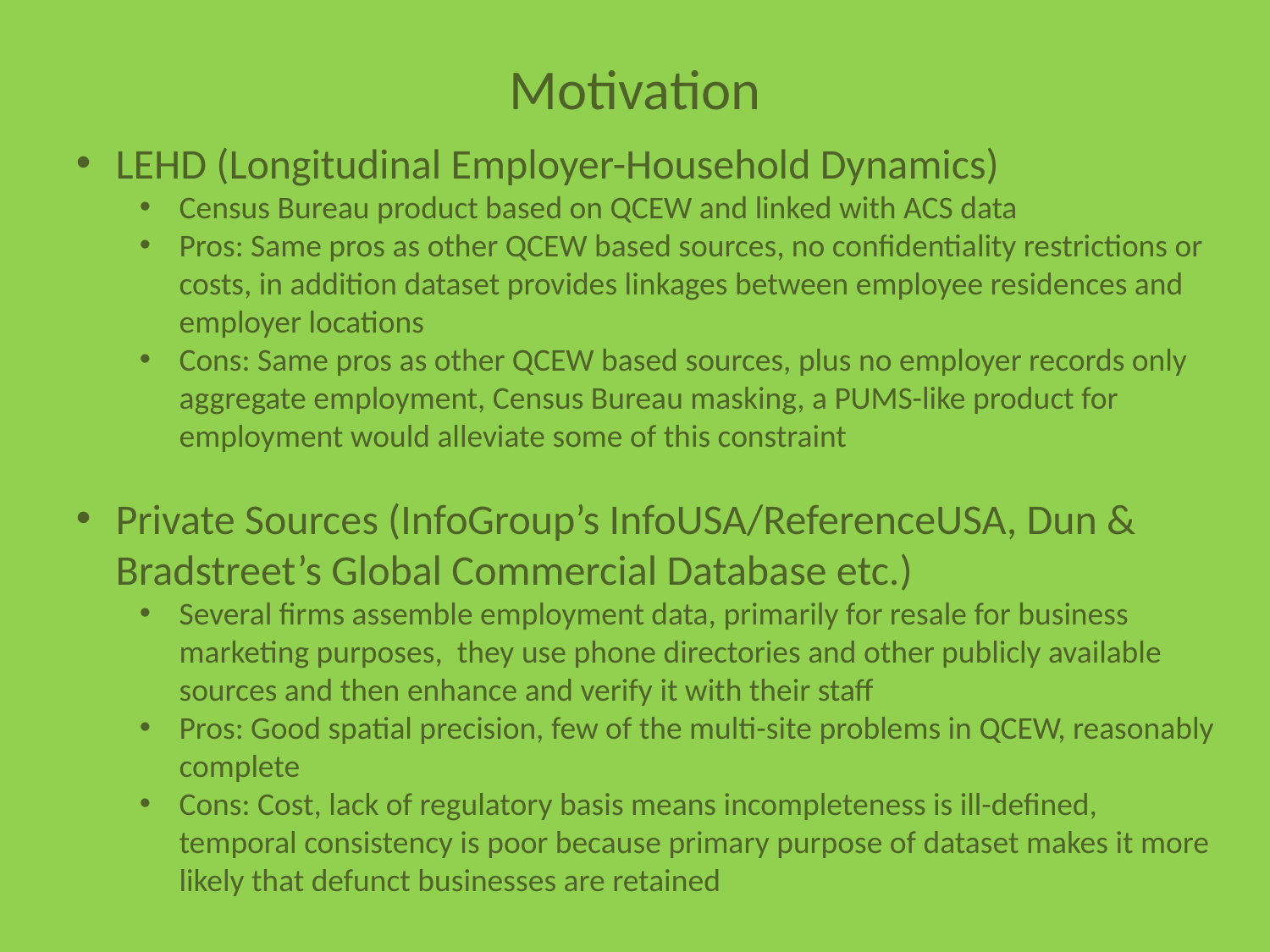

Motivation
LEHD (Longitudinal Employer-Household Dynamics)
Census Bureau product based on QCEW and linked with ACS data
Pros: Same pros as other QCEW based sources, no confidentiality restrictions or costs, in addition dataset provides linkages between employee residences and employer locations
Cons: Same pros as other QCEW based sources, plus no employer records only aggregate employment, Census Bureau masking, a PUMS-like product for employment would alleviate some of this constraint

Private Sources (InfoGroup’s InfoUSA/ReferenceUSA, Dun & Bradstreet’s Global Commercial Database etc.)
Several firms assemble employment data, primarily for resale for business marketing purposes,  they use phone directories and other publicly available sources and then enhance and verify it with their staff
Pros: Good spatial precision, few of the multi-site problems in QCEW, reasonably complete
Cons: Cost, lack of regulatory basis means incompleteness is ill-defined, temporal consistency is poor because primary purpose of dataset makes it more likely that defunct businesses are retained